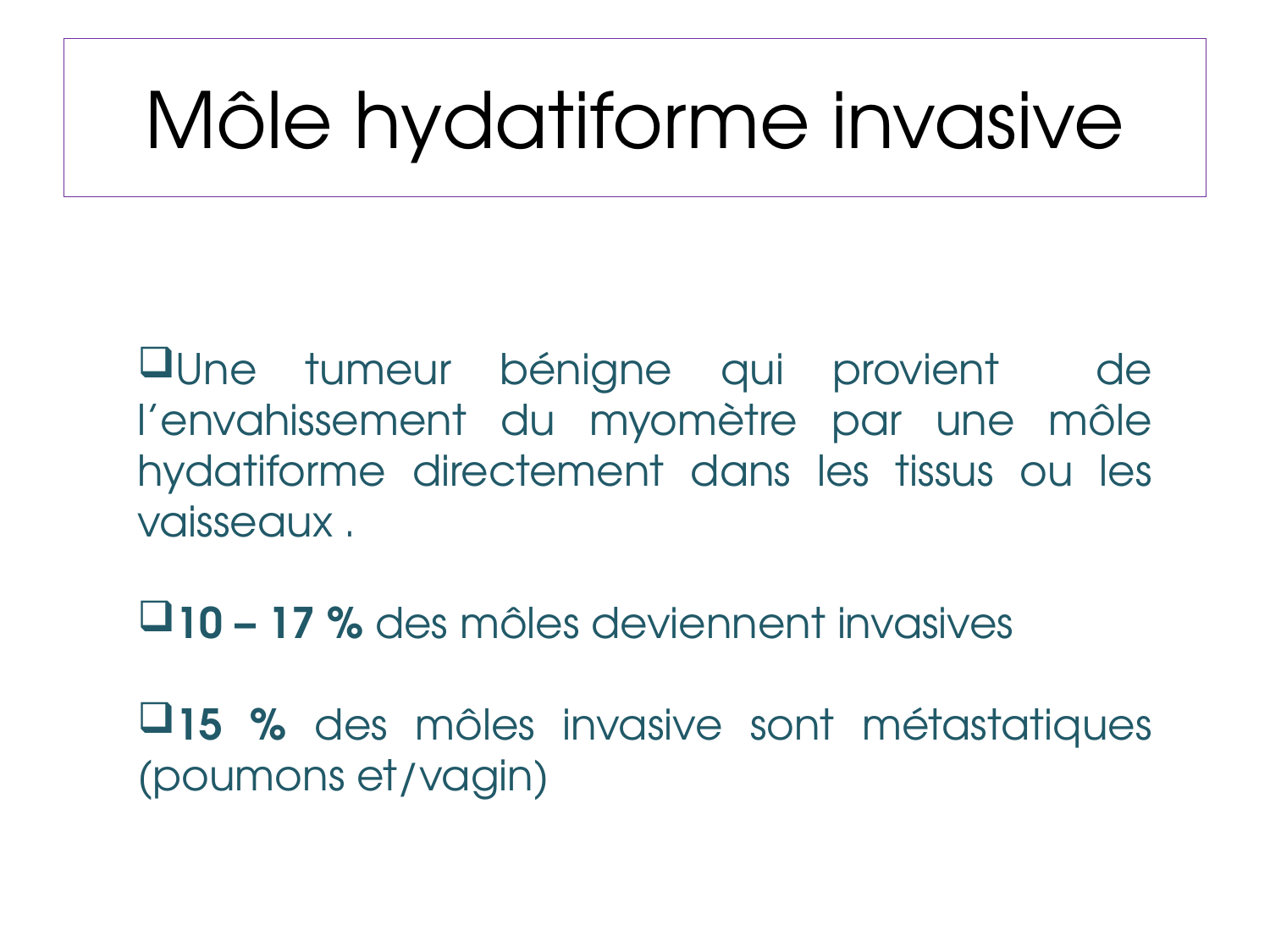

# Môle hydatiforme invasive
Une tumeur bénigne qui provient  de l’envahissement du myomètre par une môle hydatiforme directement dans les tissus ou les vaisseaux .

10 – 17 % des môles deviennent invasives

15 % des môles invasive sont métastatiques (poumons et/vagin)